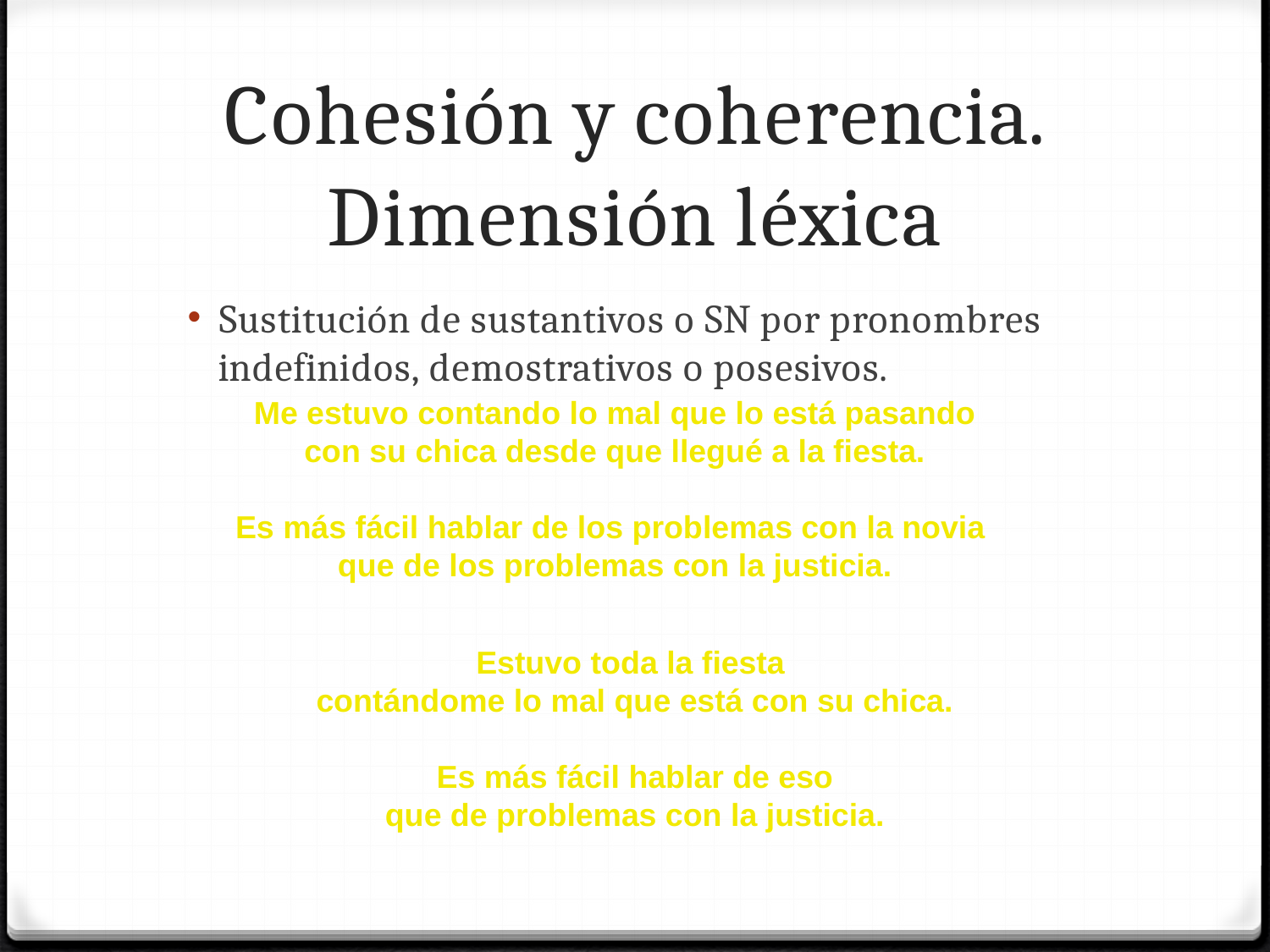

# Cohesión y coherencia. Dimensión léxica
Sustitución de sustantivos o SN por pronombres indefinidos, demostrativos o posesivos.

Me estuvo contando lo mal que lo está pasando
con su chica desde que llegué a la fiesta.

Es más fácil hablar de los problemas con la novia
que de los problemas con la justicia.
Estuvo toda la fiesta
contándome lo mal que está con su chica.

Es más fácil hablar de eso
que de problemas con la justicia.